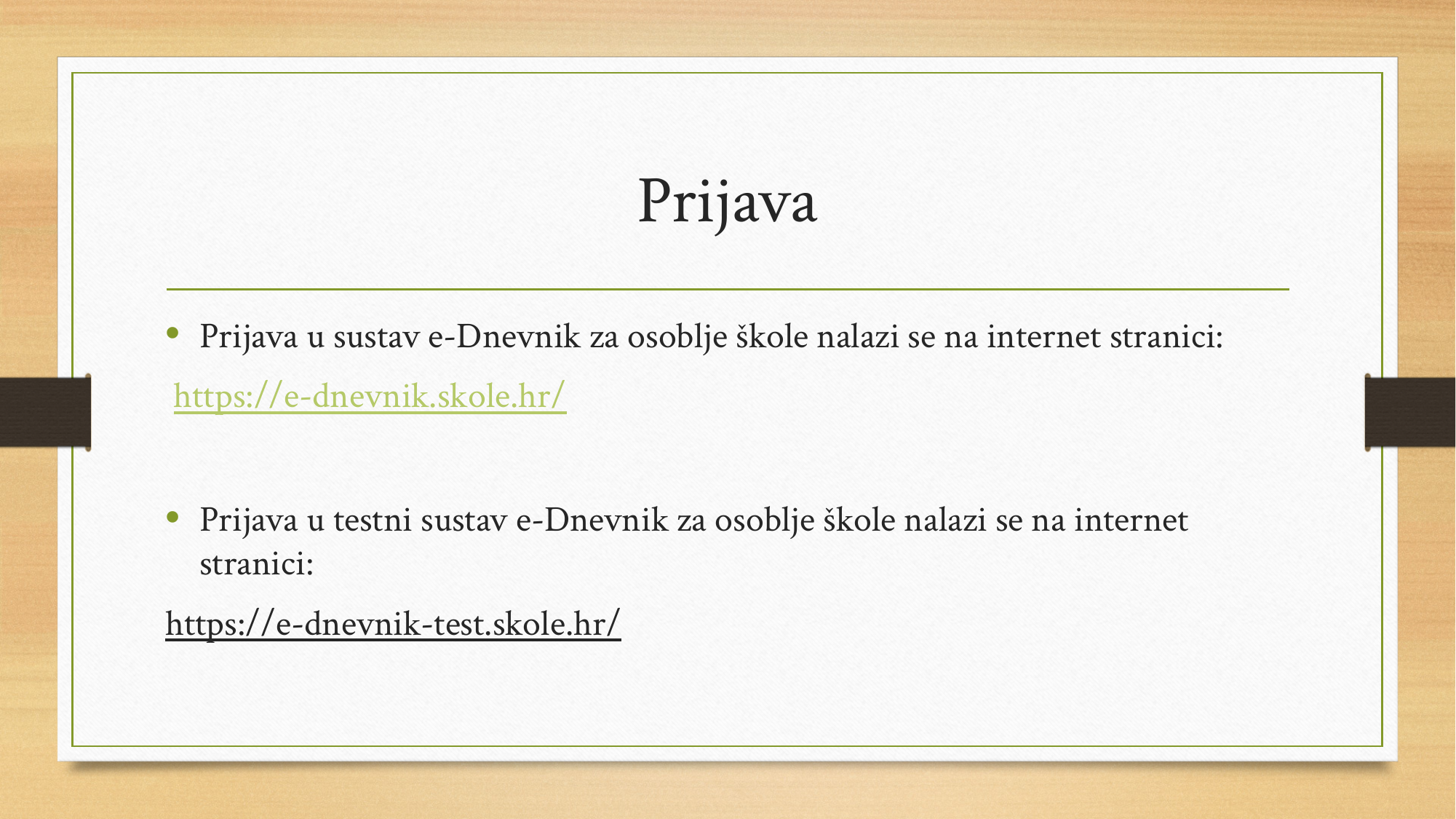

# Prijava
Prijava u sustav e-Dnevnik za osoblje škole nalazi se na internet stranici:
 https://e-dnevnik.skole.hr/

Prijava u testni sustav e-Dnevnik za osoblje škole nalazi se na internet stranici:
https://e-dnevnik-test.skole.hr/